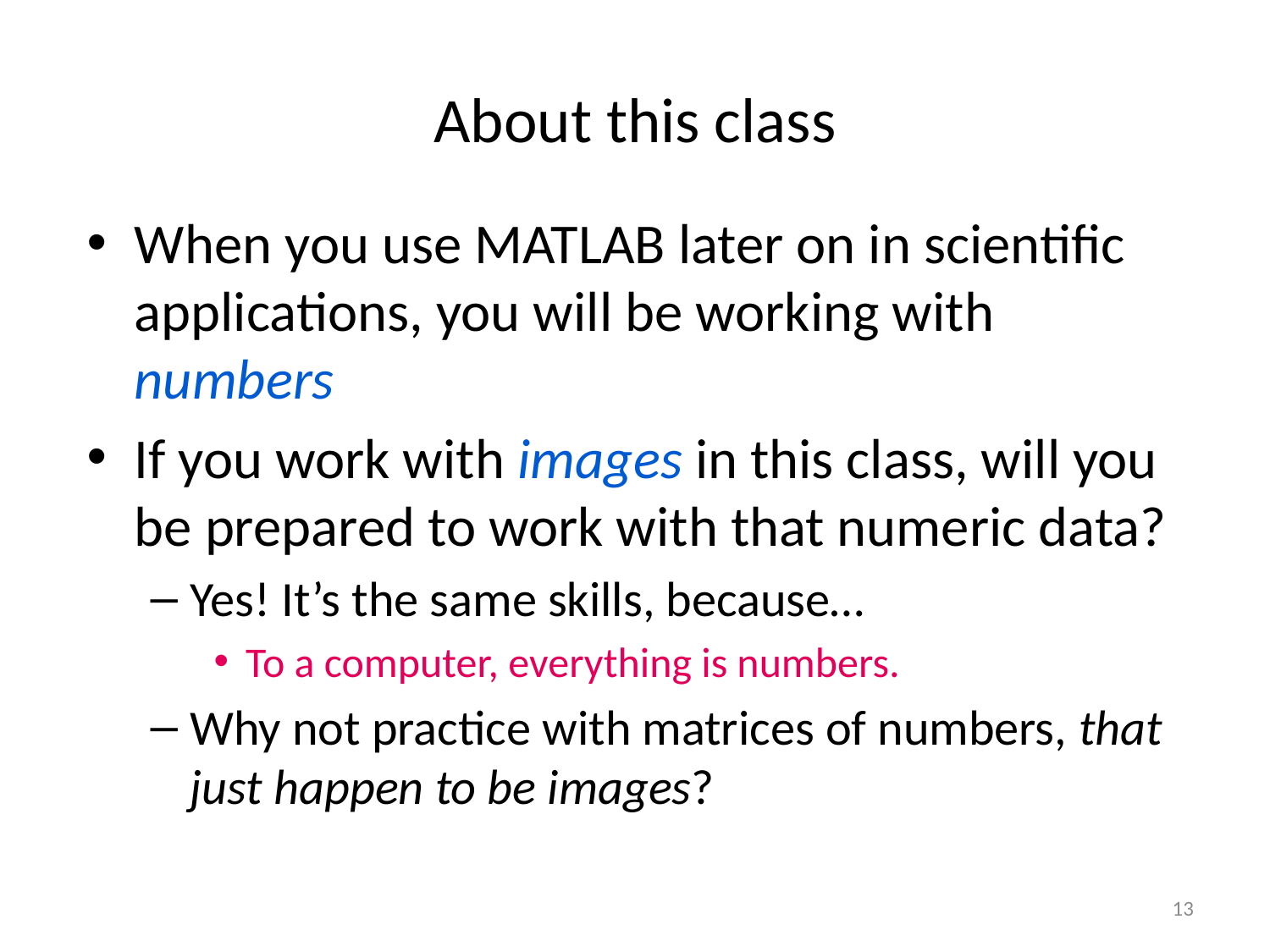

# About this class
When you use MATLAB later on in scientific applications, you will be working with numbers
If you work with images in this class, will you be prepared to work with that numeric data?
Yes! It’s the same skills, because…
To a computer, everything is numbers.
Why not practice with matrices of numbers, that just happen to be images?
13